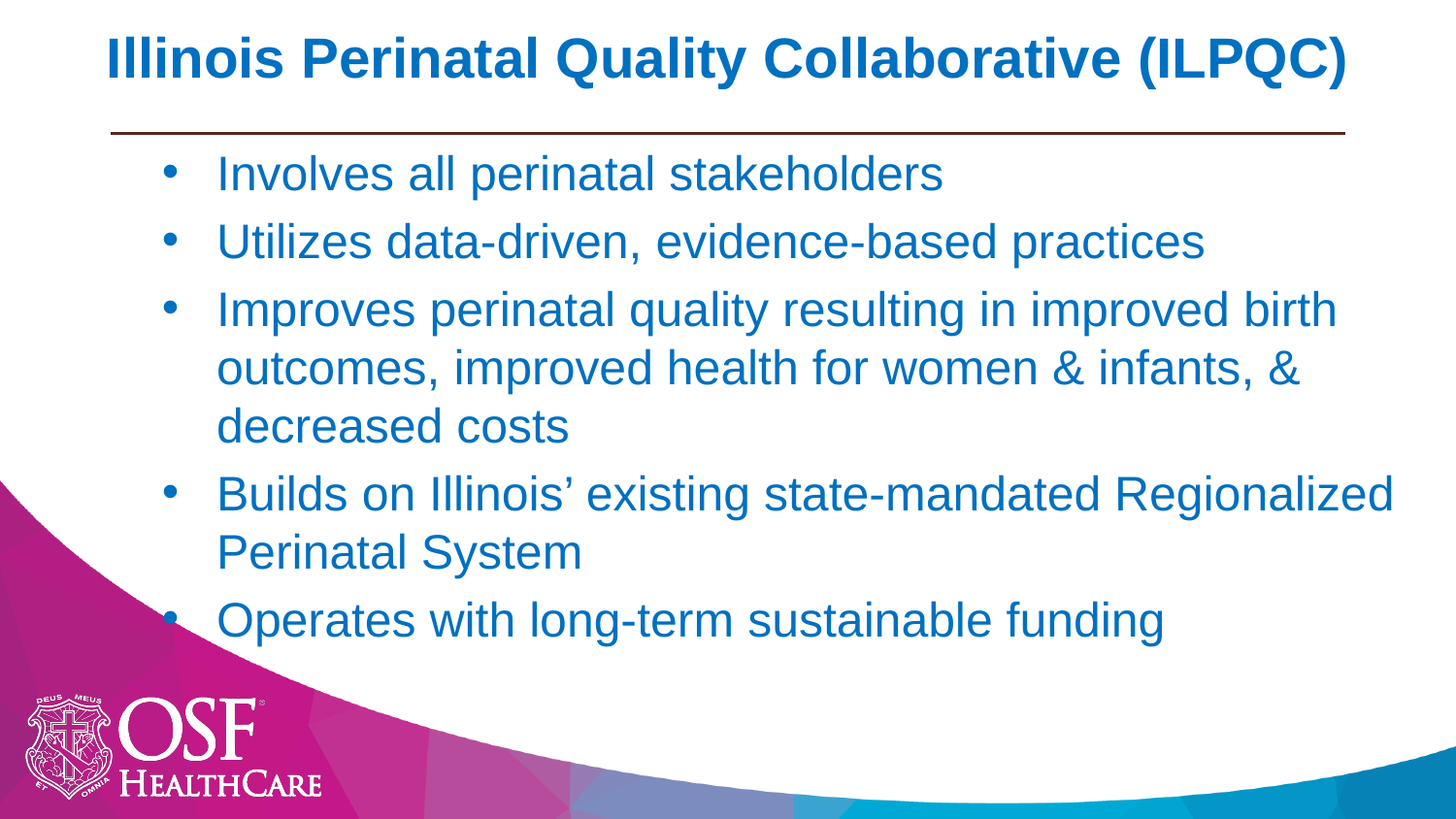

# Illinois Perinatal Quality Collaborative (ILPQC)
Involves all perinatal stakeholders
Utilizes data-driven, evidence-based practices
Improves perinatal quality resulting in improved birth outcomes, improved health for women & infants, & decreased costs
Builds on Illinois’ existing state-mandated Regionalized Perinatal System
Operates with long-term sustainable funding